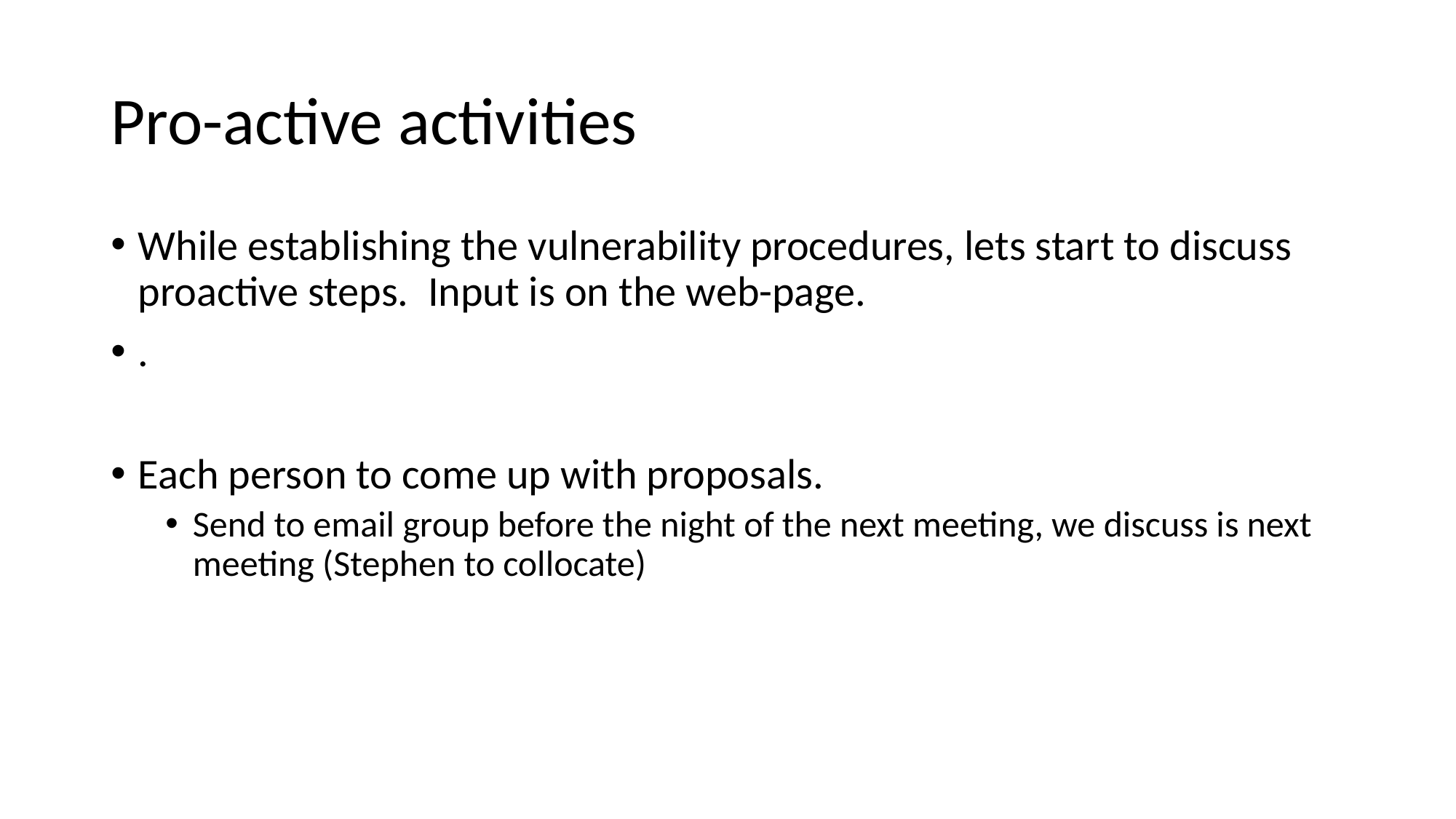

# Pro-active activities
While establishing the vulnerability procedures, lets start to discuss proactive steps.  Input is on the web-page.
.

Each person to come up with proposals.
Send to email group before the night of the next meeting, we discuss is next meeting (Stephen to collocate)